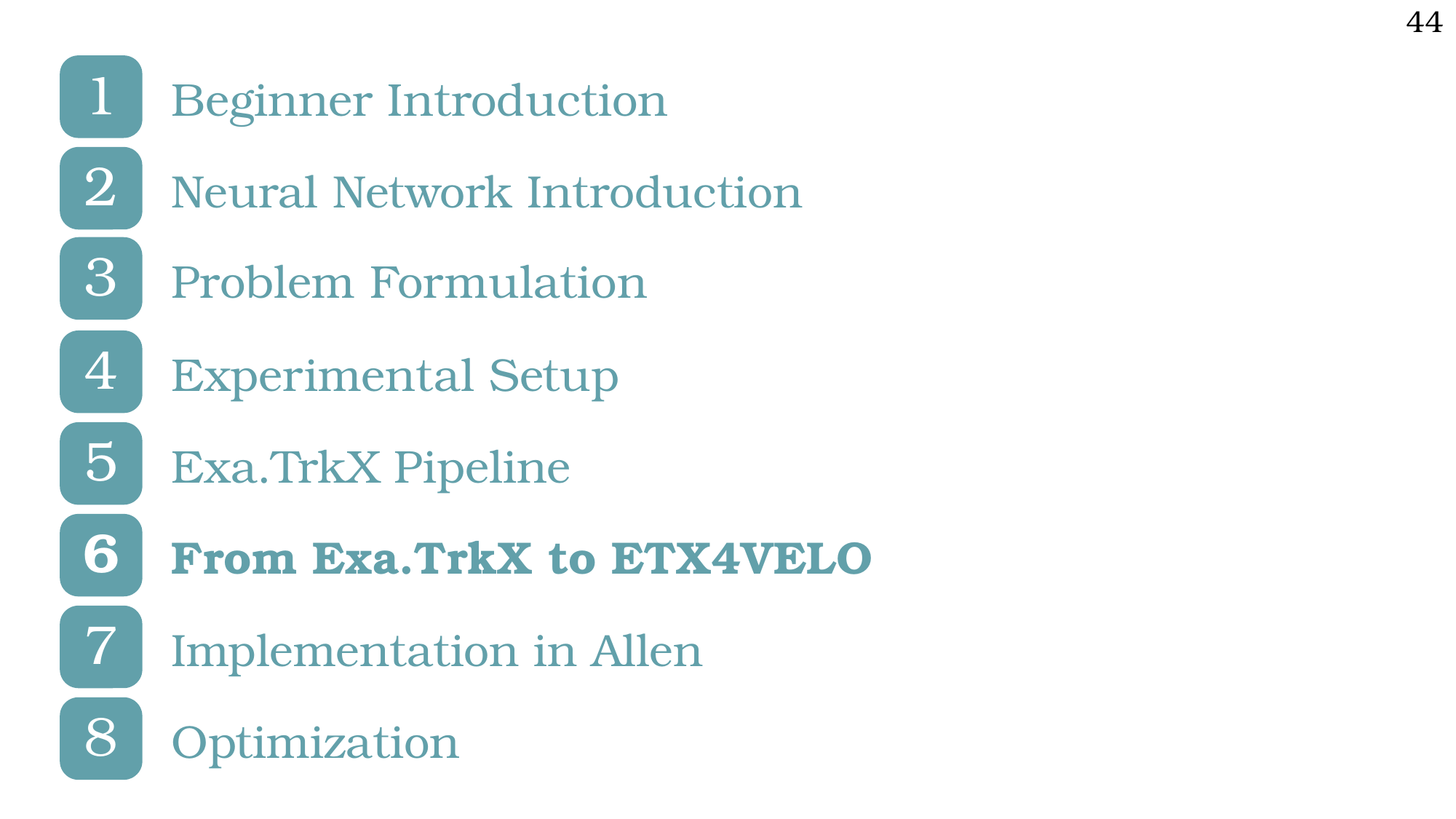

44
1
Beginner Introduction
2
Neural Network Introduction
3
Problem Formulation
4
Experimental Setup
5
Exa.TrkX Pipeline
6
From Exa.TrkX to ETX4VELO
7
Implementation in Allen
8
Optimization